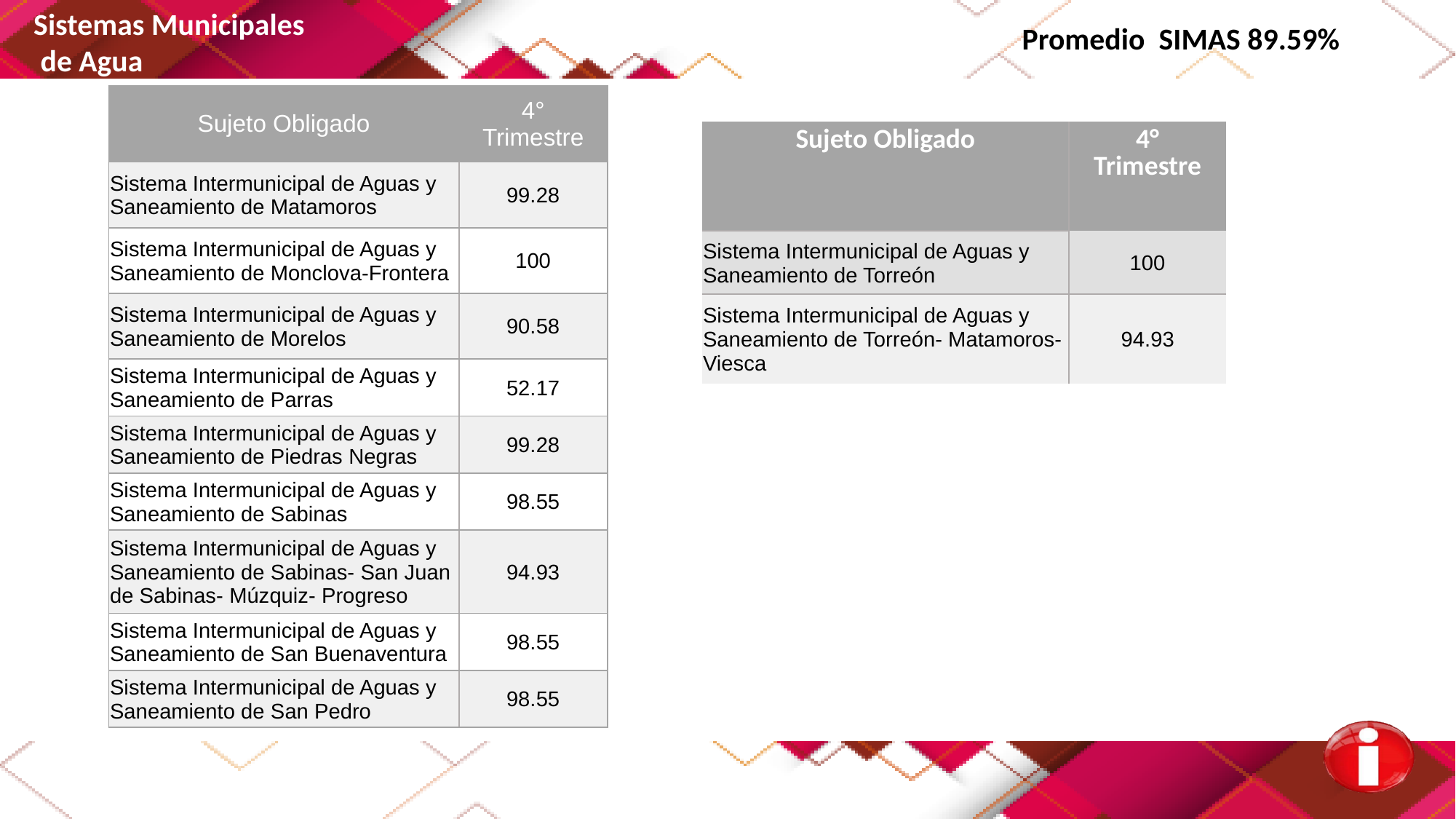

Sistemas Municipales
 de Agua
Promedio  SIMAS 89.59%
| Sujeto Obligado | 4° Trimestre |
| --- | --- |
| Sistema Intermunicipal de Aguas y Saneamiento de Matamoros | 99.28 |
| Sistema Intermunicipal de Aguas y Saneamiento de Monclova-Frontera | 100 |
| Sistema Intermunicipal de Aguas y Saneamiento de Morelos | 90.58 |
| Sistema Intermunicipal de Aguas y Saneamiento de Parras | 52.17 |
| Sistema Intermunicipal de Aguas y Saneamiento de Piedras Negras | 99.28 |
| Sistema Intermunicipal de Aguas y Saneamiento de Sabinas | 98.55 |
| Sistema Intermunicipal de Aguas y Saneamiento de Sabinas- San Juan de Sabinas- Múzquiz- Progreso | 94.93 |
| Sistema Intermunicipal de Aguas y Saneamiento de San Buenaventura | 98.55 |
| Sistema Intermunicipal de Aguas y Saneamiento de San Pedro | 98.55 |
| Sujeto Obligado | 4° Trimestre |
| --- | --- |
| Sistema Intermunicipal de Aguas y Saneamiento de Torreón | 100 |
| Sistema Intermunicipal de Aguas y Saneamiento de Torreón- Matamoros- Viesca | 94.93 |